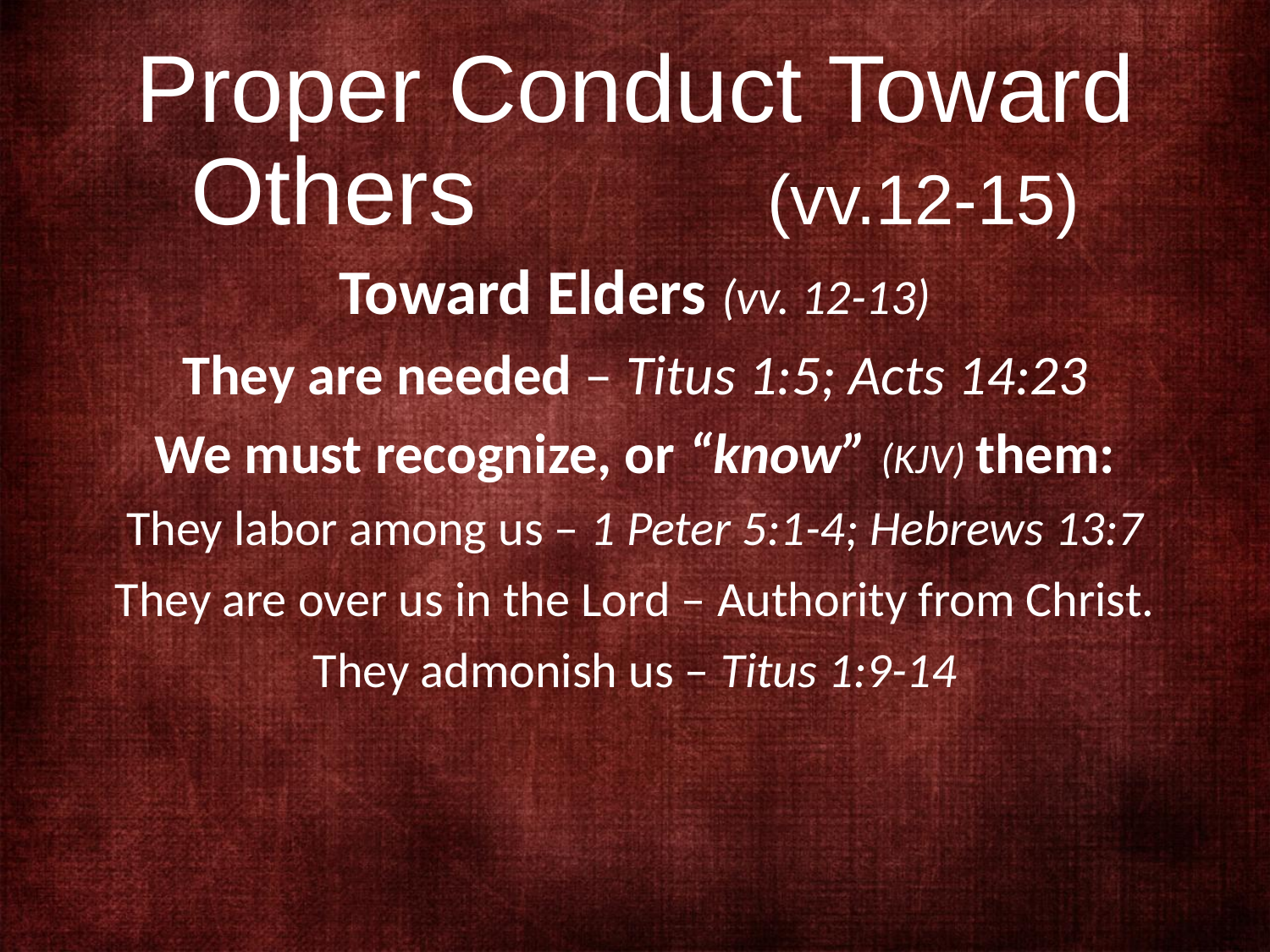

# Proper Conduct Toward Others           (vv.12-15)
Toward Elders (vv. 12-13)
They are needed – Titus 1:5; Acts 14:23
We must recognize, or “know” (KJV) them:
They labor among us – 1 Peter 5:1-4; Hebrews 13:7
They are over us in the Lord – Authority from Christ.
They admonish us – Titus 1:9-14